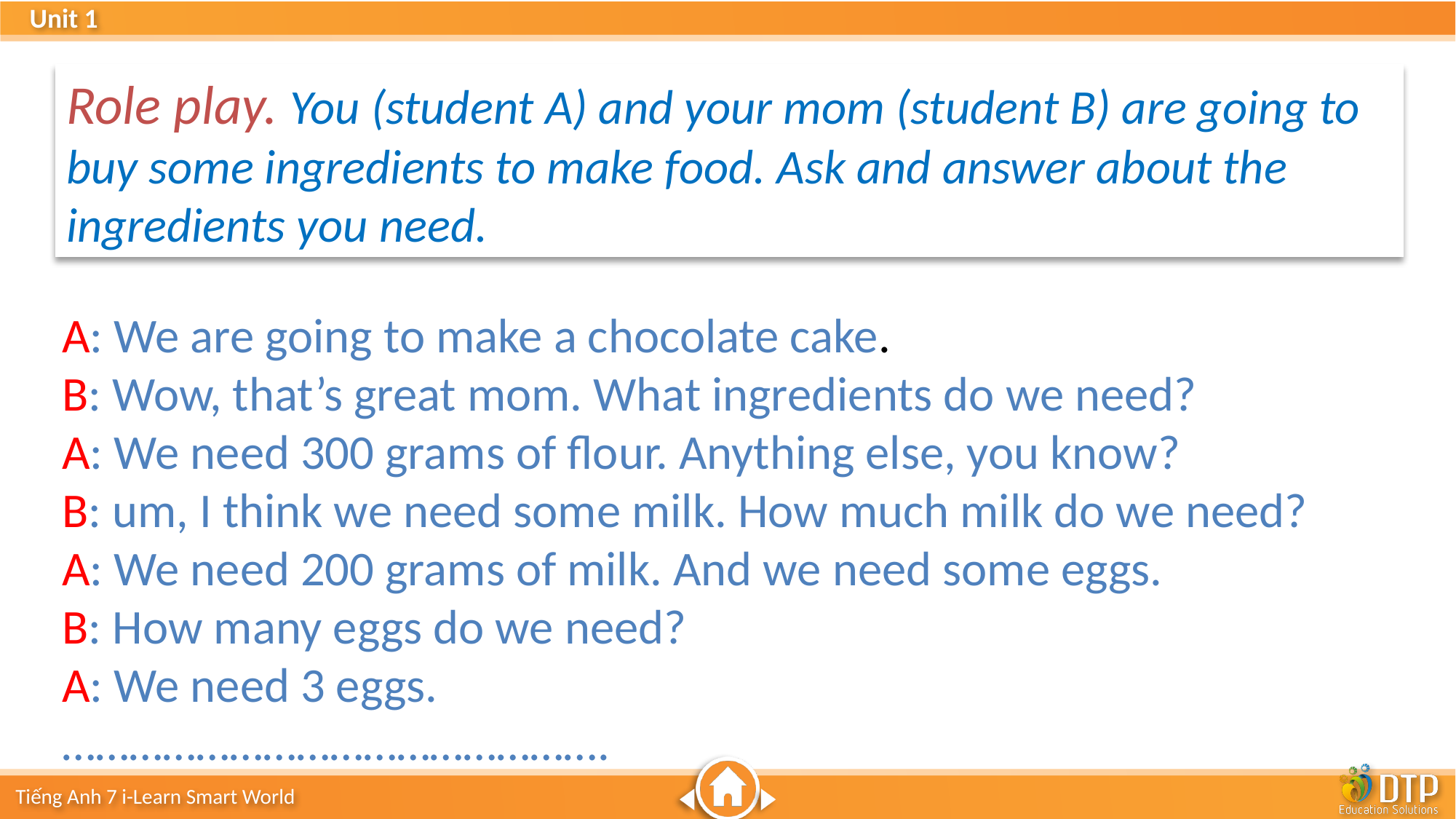

Role play. You (student A) and your mom (student B) are going to buy some ingredients to make food. Ask and answer about the ingredients you need.
A: We are going to make a chocolate cake.
B: Wow, that’s great mom. What ingredients do we need?
A: We need 300 grams of flour. Anything else, you know?
B: um, I think we need some milk. How much milk do we need?
A: We need 200 grams of milk. And we need some eggs.
B: How many eggs do we need?
A: We need 3 eggs.
………………………………………….